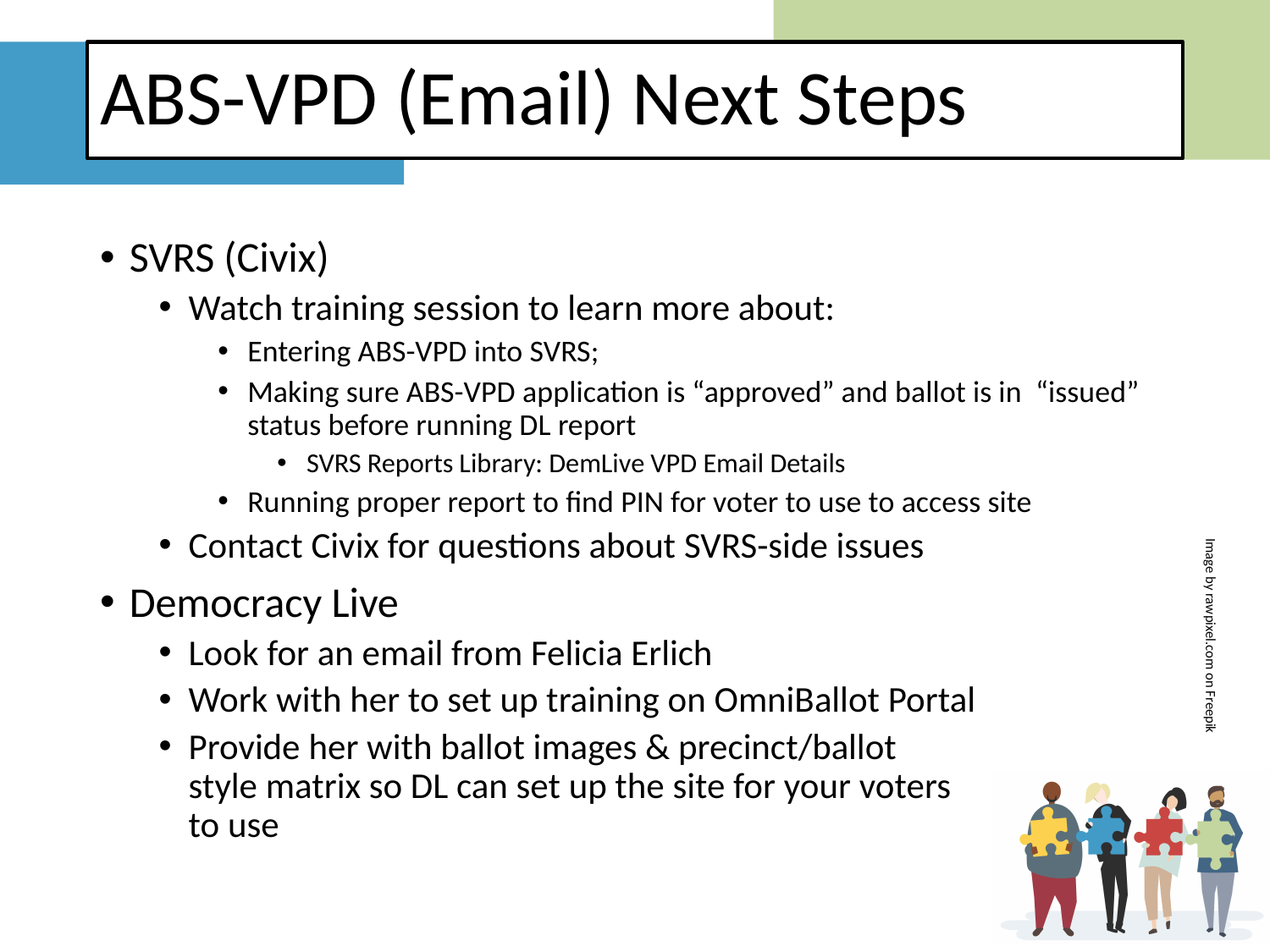

# ABS-VPD (Email) Next Steps
SVRS (Civix)
Watch training session to learn more about:
Entering ABS-VPD into SVRS;
Making sure ABS-VPD application is “approved” and ballot is in  “issued” status before running DL report
SVRS Reports Library: DemLive VPD Email Details
Running proper report to find PIN for voter to use to access site
Contact Civix for questions about SVRS-side issues
Democracy Live
Look for an email from Felicia Erlich
Work with her to set up training on OmniBallot Portal
Provide her with ballot images & precinct/ballot
style matrix so DL can set up the site for your voters
to use